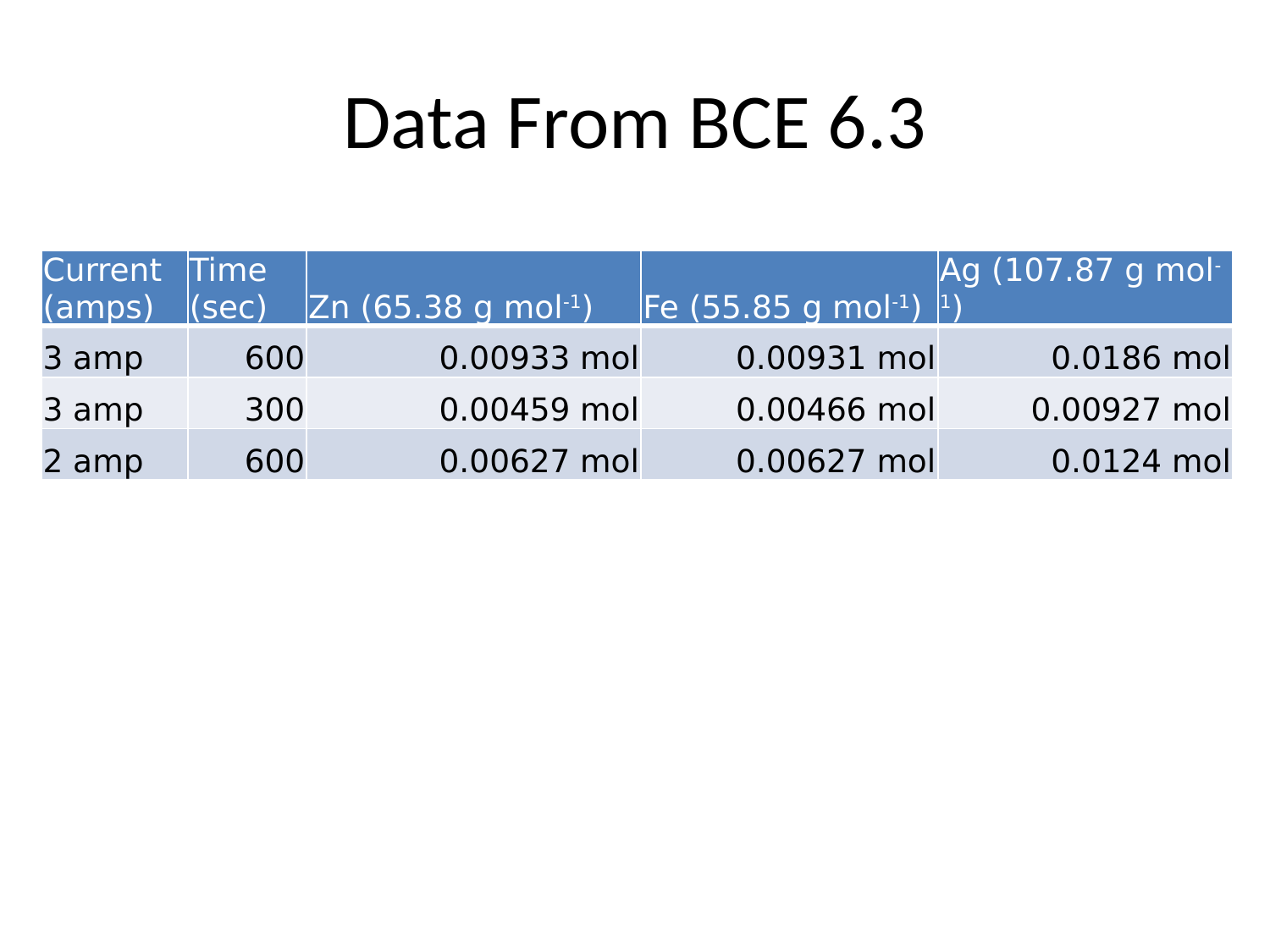

# Data From BCE 6.3
| Current (amps) | Time (sec) | Zn (65.38 g mol-1) | Fe (55.85 g mol-1) | Ag (107.87 g mol-1) |
| --- | --- | --- | --- | --- |
| 3 amp | 600 | 0.00933 mol | 0.00931 mol | 0.0186 mol |
| 3 amp | 300 | 0.00459 mol | 0.00466 mol | 0.00927 mol |
| 2 amp | 600 | 0.00627 mol | 0.00627 mol | 0.0124 mol |